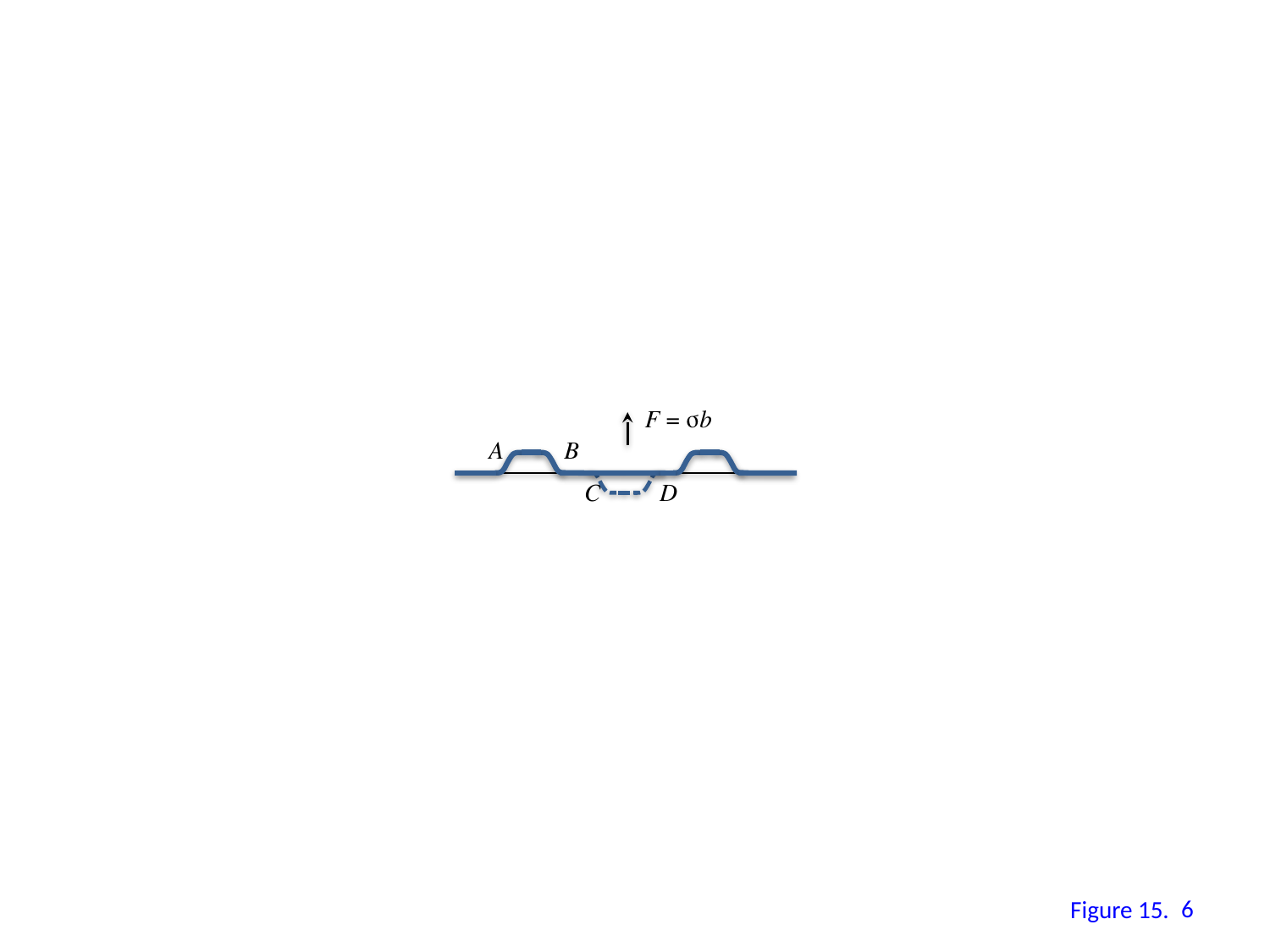

F = σb
A
B

C
D

6